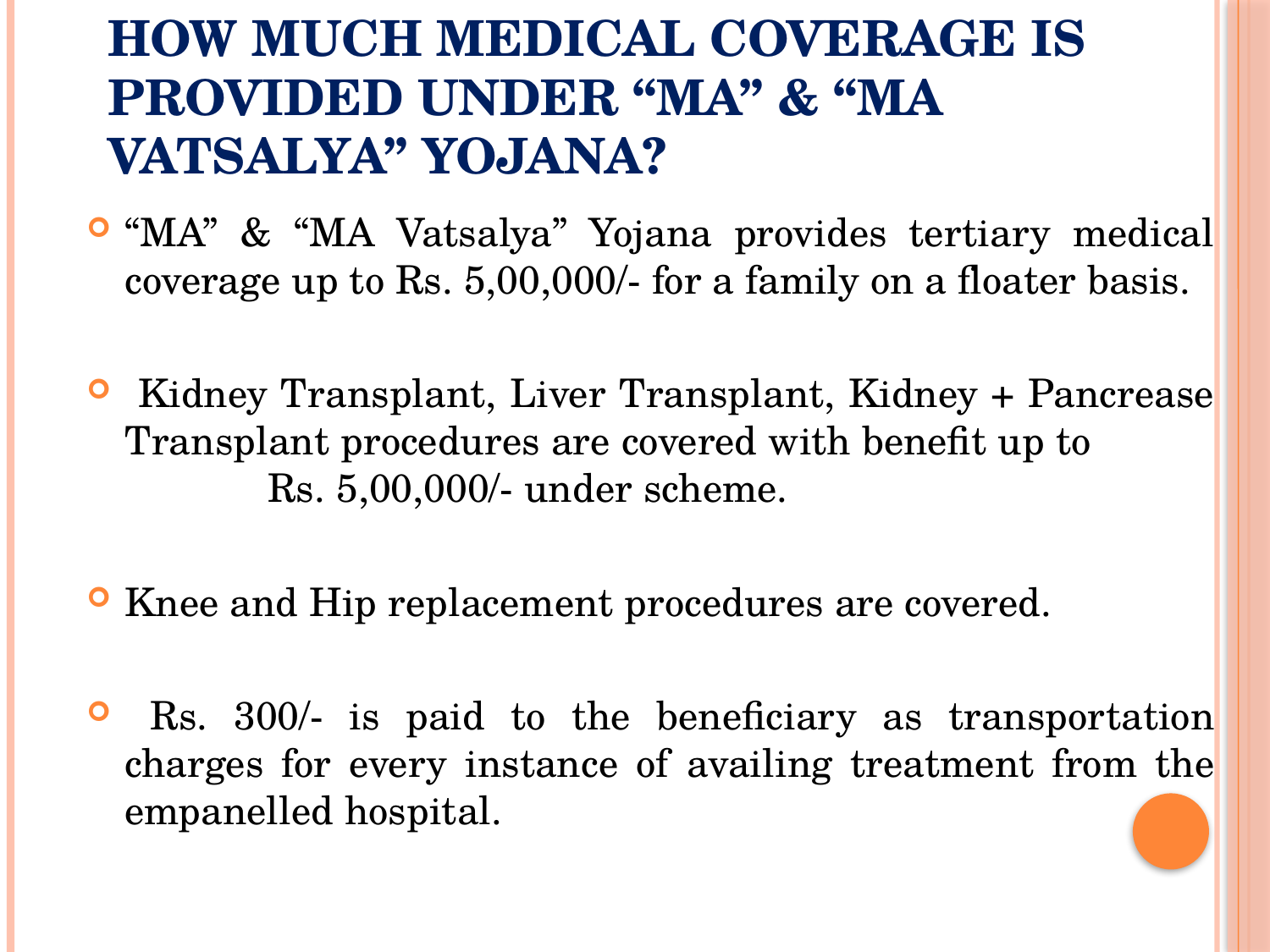

# How much medical coverage is provided under “MA” & “MA Vatsalya” Yojana?
“MA” & “MA Vatsalya” Yojana provides tertiary medical coverage up to Rs. 5,00,000/- for a family on a floater basis.

 Kidney Transplant, Liver Transplant, Kidney + Pancrease Transplant procedures are covered with benefit up to                         Rs. 5,00,000/- under scheme.

Knee and Hip replacement procedures are covered.

 Rs. 300/- is paid to the beneficiary as transportation charges for every instance of availing treatment from the empanelled hospital.